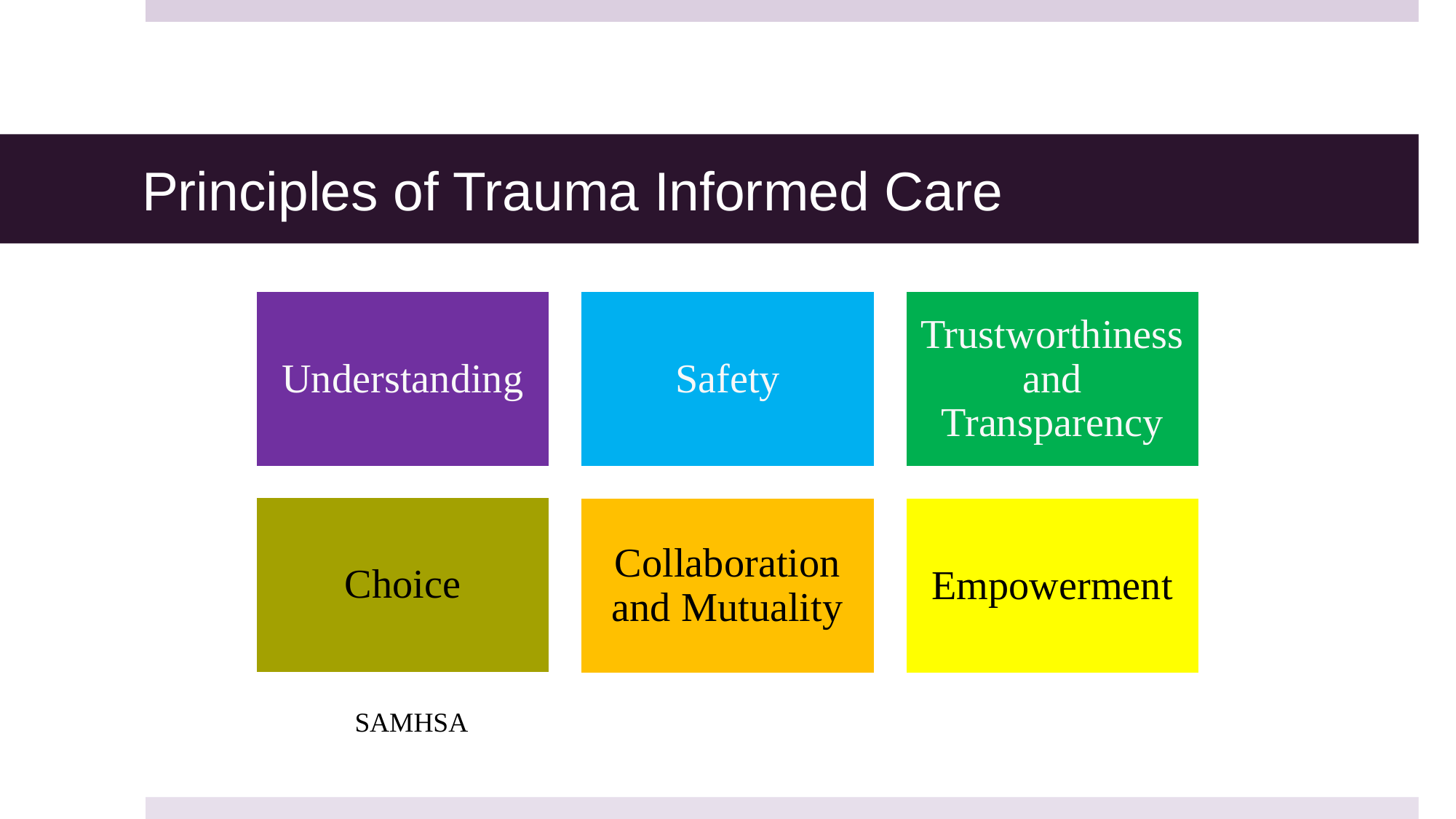

# Principles of Trauma Informed Care
Understanding
Safety
Trustworthiness and Transparency
Choice
Collaboration and Mutuality
Empowerment
SAMHSA